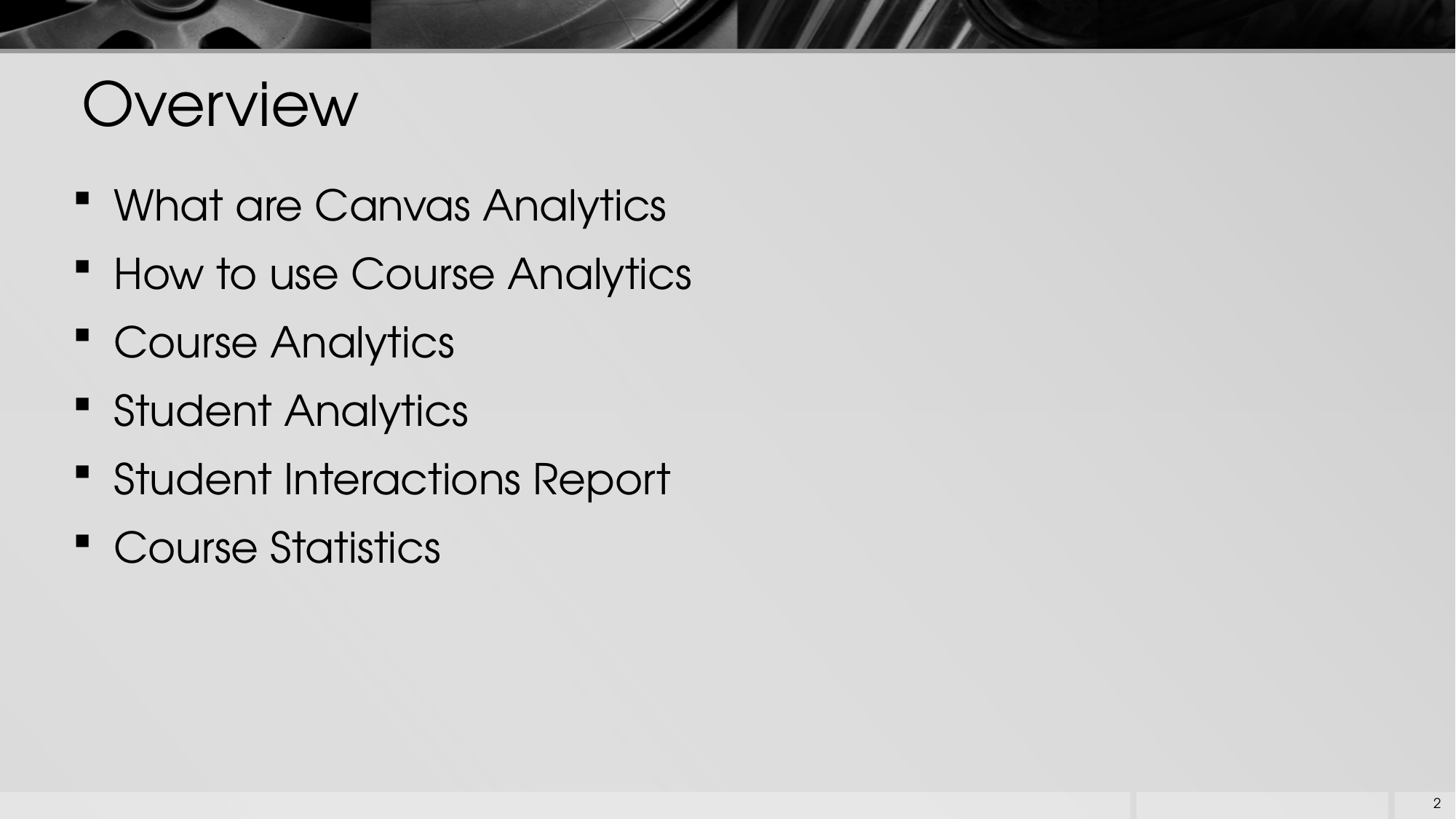

# Overview
What are Canvas Analytics
How to use Course Analytics
Course Analytics
Student Analytics
Student Interactions Report
Course Statistics
2